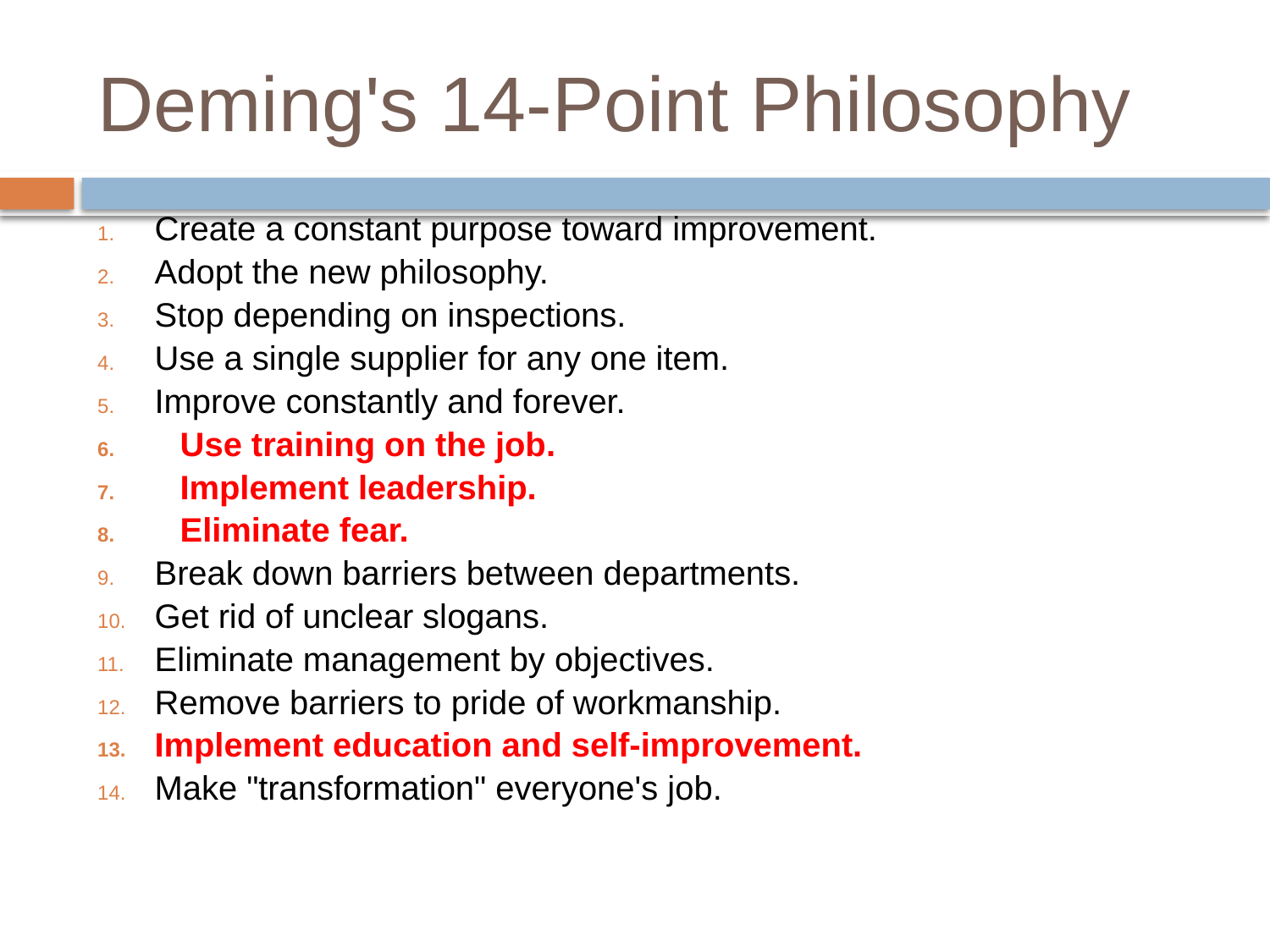

# Deming's 14-Point Philosophy
Create a constant purpose toward improvement.
Adopt the new philosophy.
Stop depending on inspections.
Use a single supplier for any one item.
Improve constantly and forever.
Use training on the job.
Implement leadership.
Eliminate fear.
Break down barriers between departments.
Get rid of unclear slogans.
Eliminate management by objectives.
Remove barriers to pride of workmanship.
Implement education and self-improvement.
Make "transformation" everyone's job.